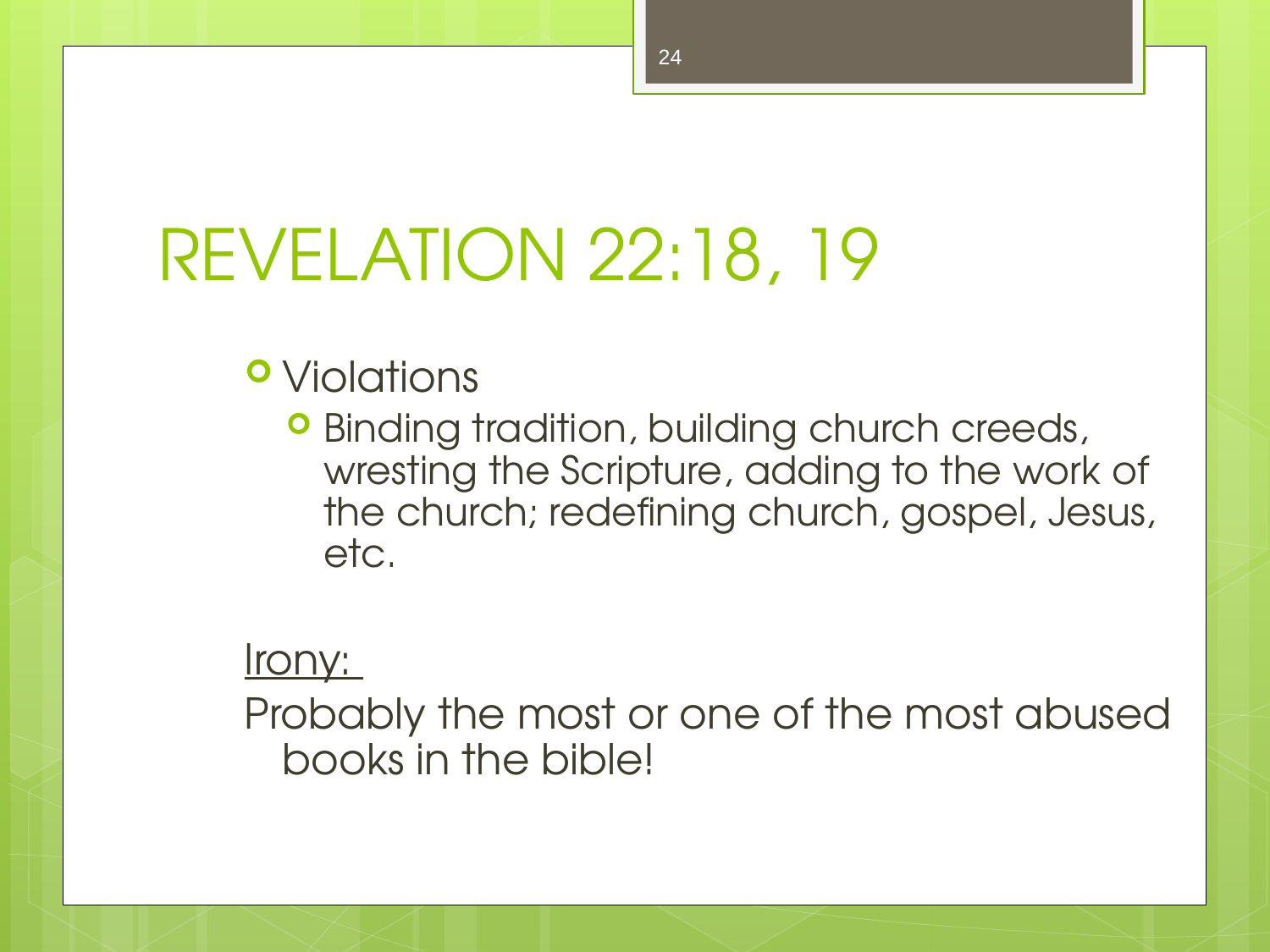

24
# REVELATION 22:18, 19
Violations
Binding tradition, building church creeds, wresting the Scripture, adding to the work of the church; redefining church, gospel, Jesus, etc.

Irony:
Probably the most or one of the most abused books in the bible!